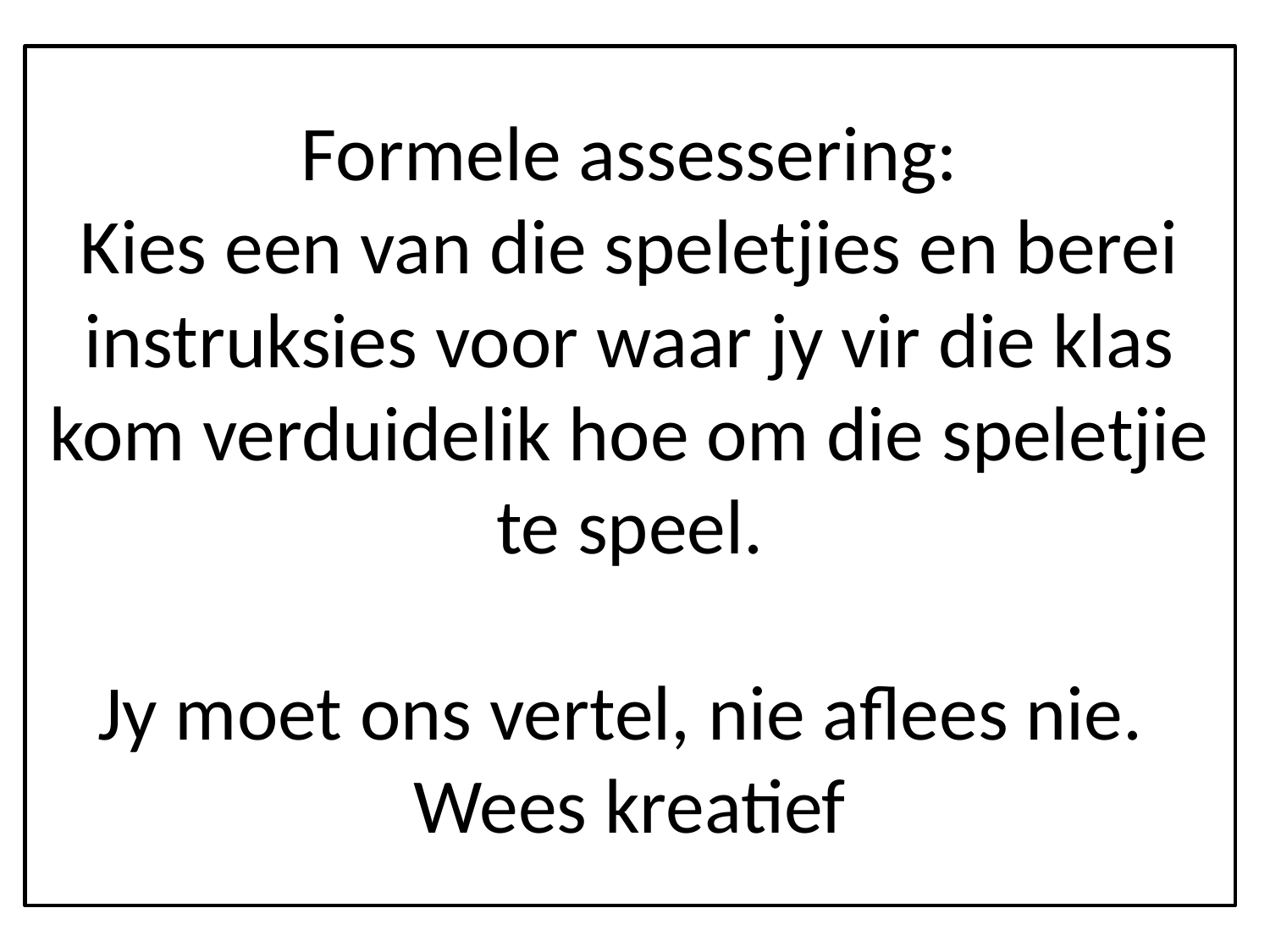

# Formele assessering: Kies een van die speletjies en berei instruksies voor waar jy vir die klas kom verduidelik hoe om die speletjie te speel. Jy moet ons vertel, nie aflees nie.  Wees kreatief